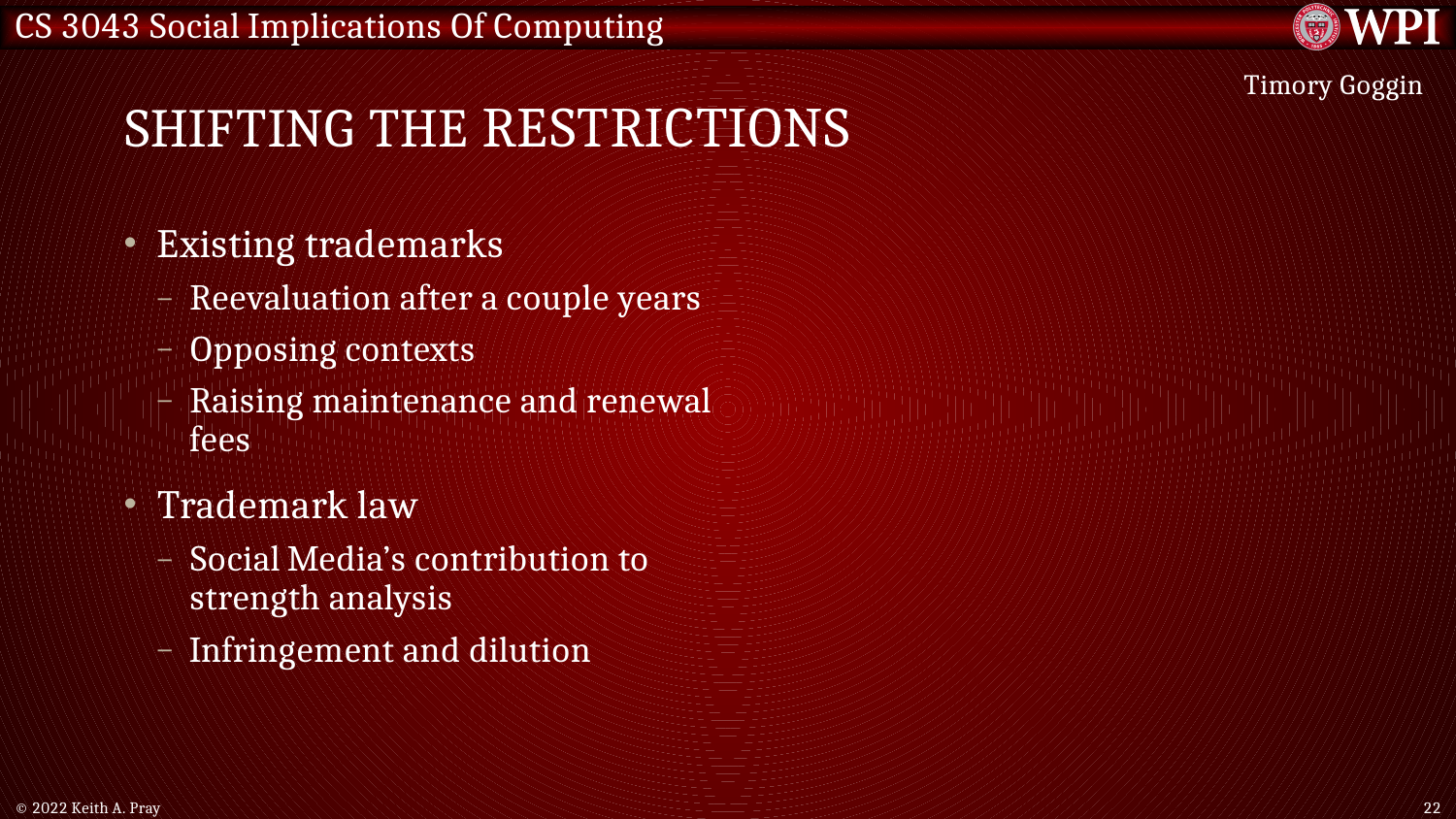

# Shifting The restrictions
Timory Goggin
Existing trademarks
Reevaluation after a couple years
Opposing contexts
Raising maintenance and renewal fees
Trademark law
Social Media’s contribution to strength analysis
Infringement and dilution

© 2022 Keith A. Pray
22